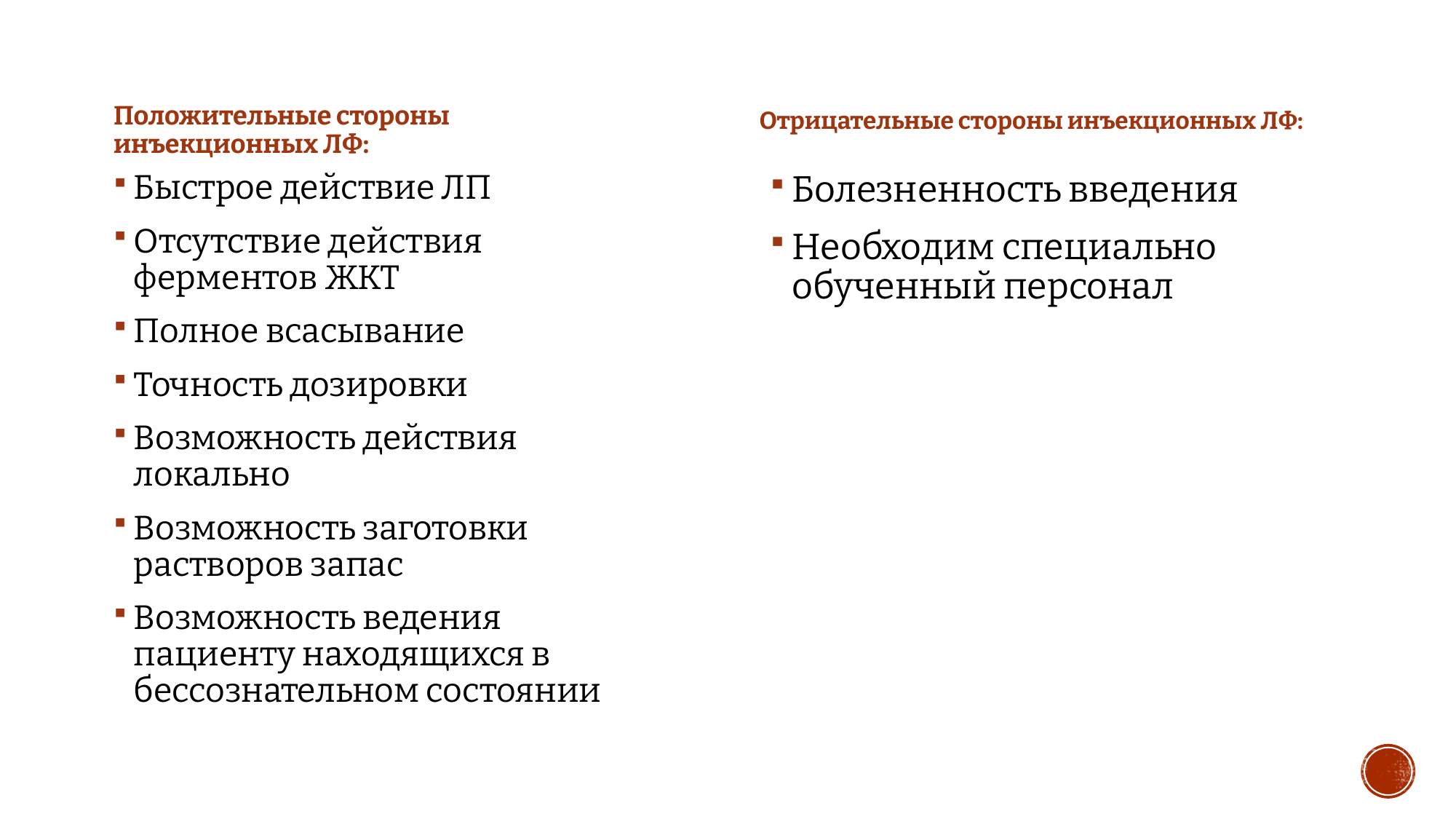

Положительные стороны инъекционных ЛФ:

Отрицательные стороны инъекционных ЛФ:

Быстрое действие ЛП
Отсутствие действия ферментов ЖКТ
Полное всасывание
Точность дозировки
Возможность действия локально
Возможность заготовки растворов запас
Возможность ведения пациенту находящихся в бессознательном состоянии

Болезненность введения
Необходим специально обученный персонал